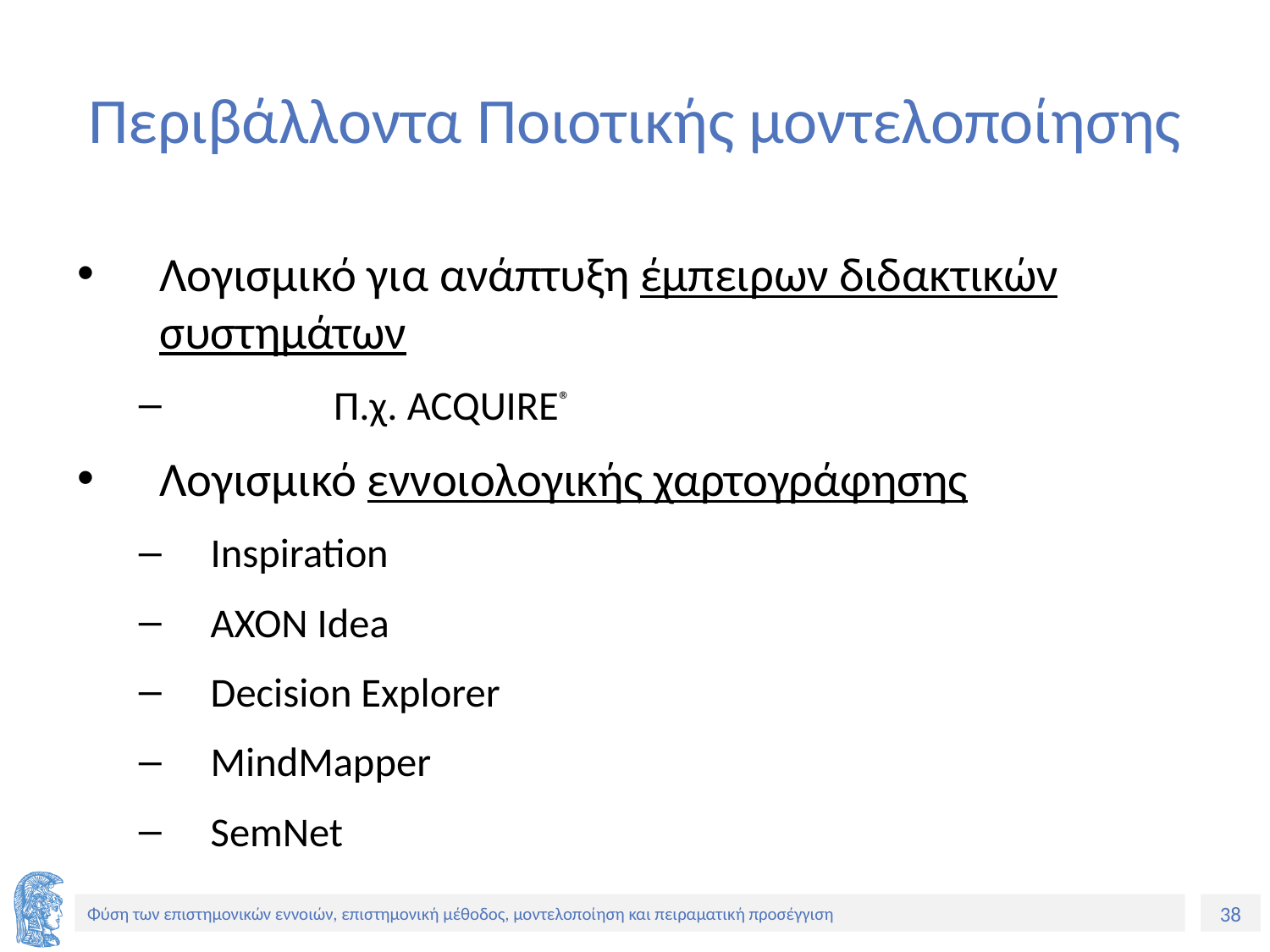

# Περιβάλλοντα Ποιοτικής μοντελοποίησης
Λογισμικό για ανάπτυξη έμπειρων διδακτικών συστημάτων
	Π.χ. ACQUIRE®
Λογισμικό εννοιολογικής χαρτογράφησης
Inspiration
AXON Idea
Decision Explorer
MindMapper
SemNet